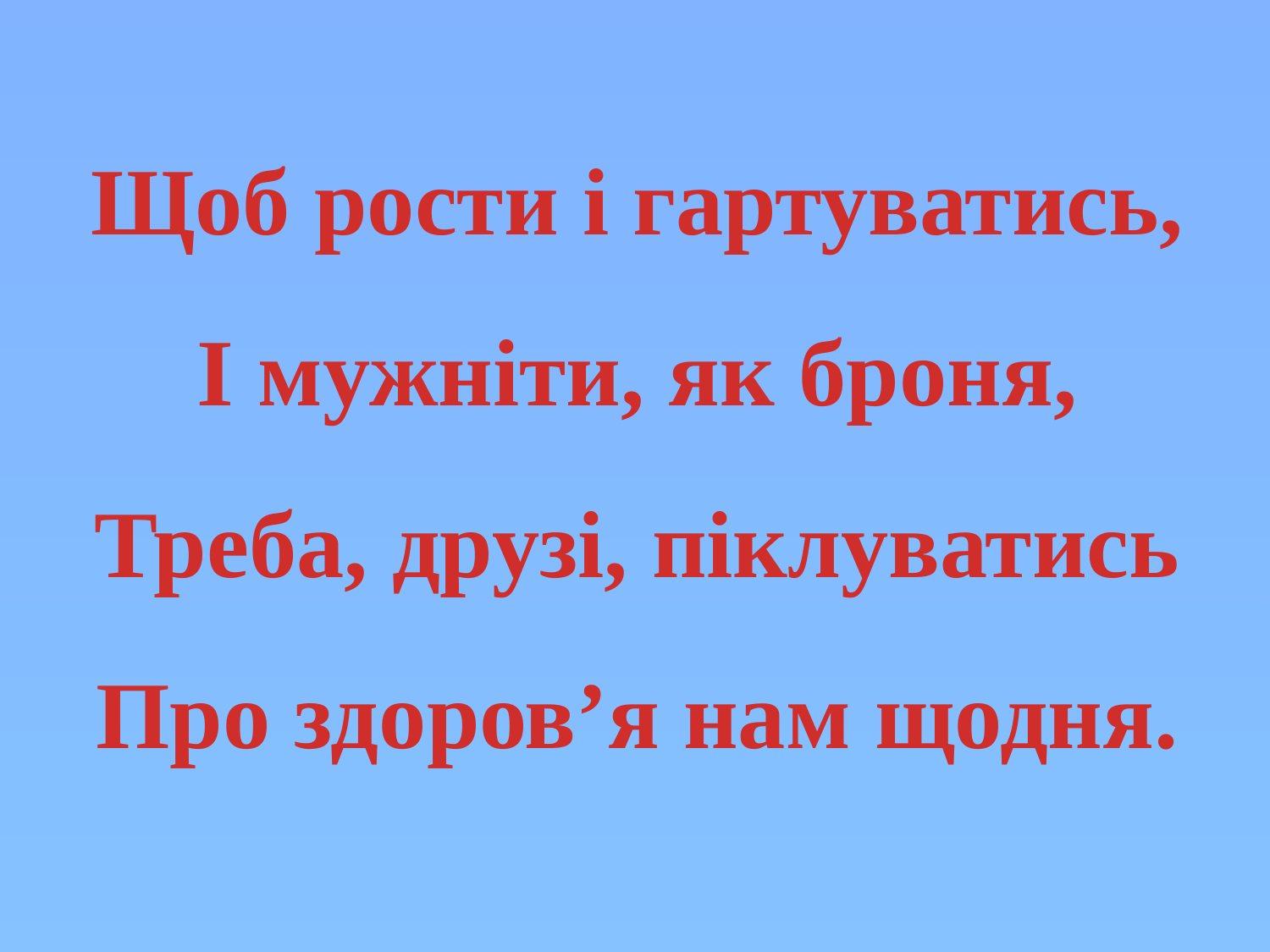

Щоб рости і гартуватись,
І мужніти, як броня,
Треба, друзі, піклуватись
Про здоров’я нам щодня.